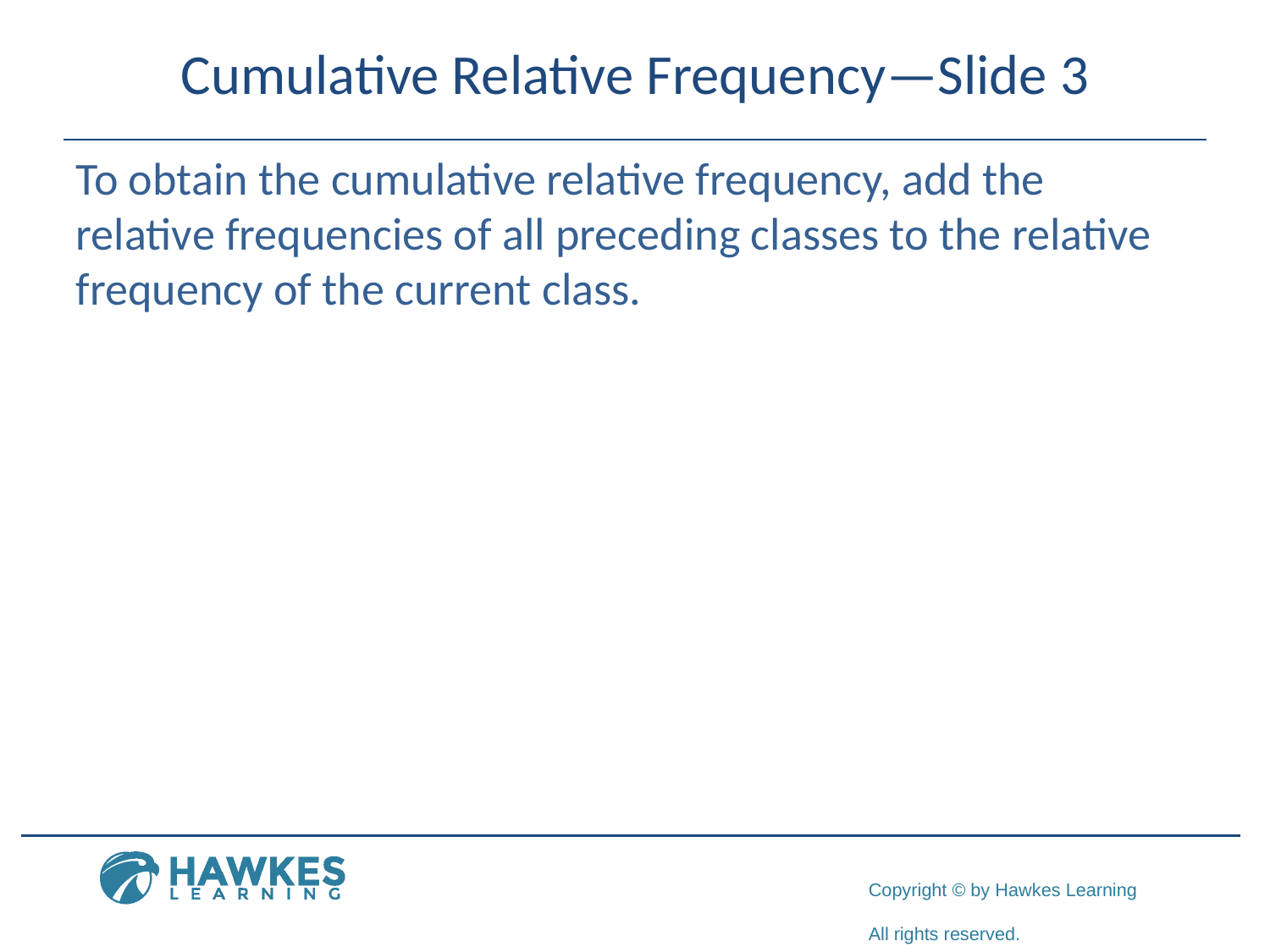

# Cumulative Relative Frequency—Slide 3
To obtain the cumulative relative frequency, add the relative frequencies of all preceding classes to the relative frequency of the current class.